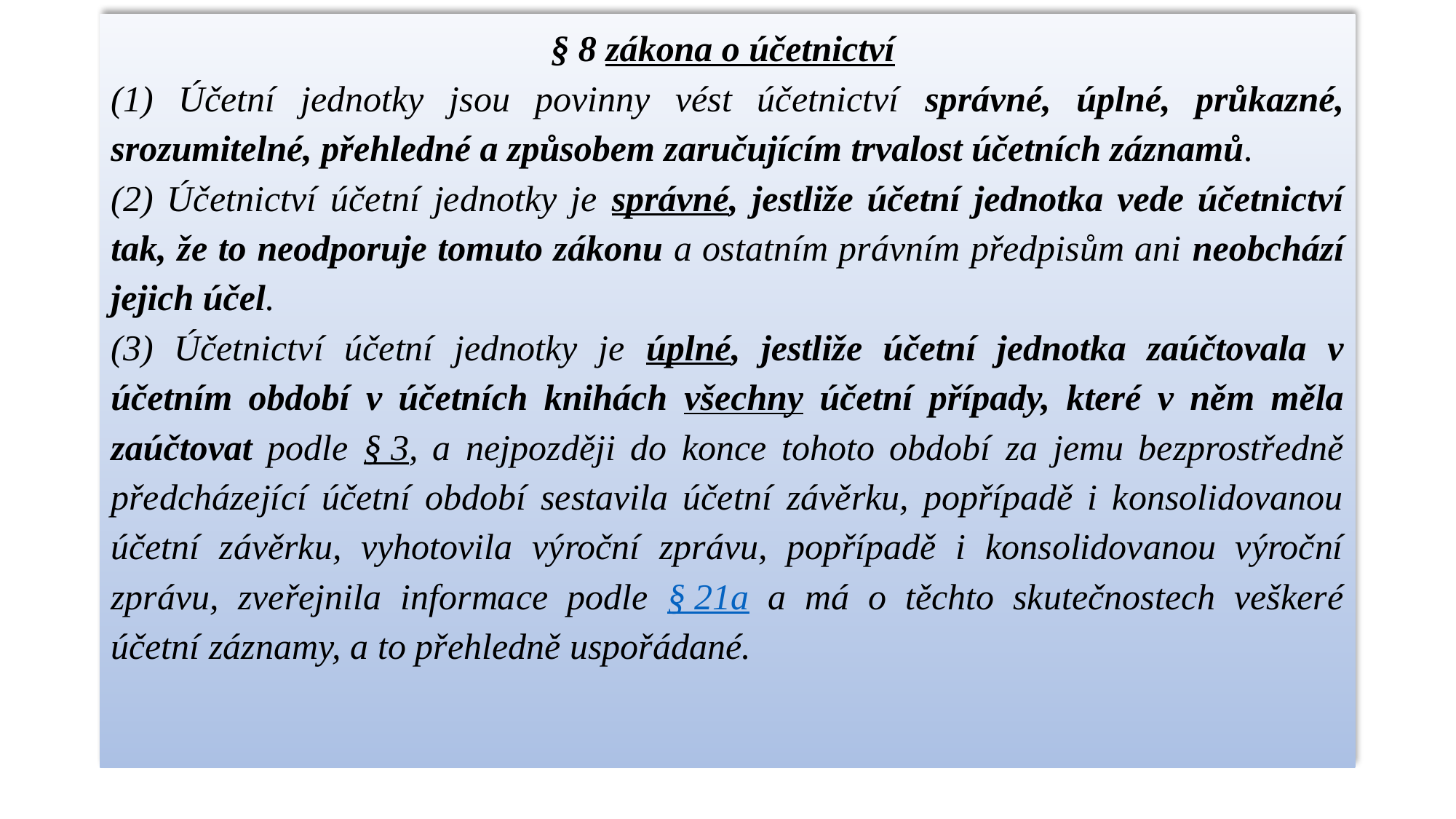

§ 8 zákona o účetnictví
(1) Účetní jednotky jsou povinny vést účetnictví správné, úplné, průkazné, srozumitelné, přehledné a způsobem zaručujícím trvalost účetních záznamů.
(2) Účetnictví účetní jednotky je správné, jestliže účetní jednotka vede účetnictví tak, že to neodporuje tomuto zákonu a ostatním právním předpisům ani neobchází jejich účel.
(3) Účetnictví účetní jednotky je úplné, jestliže účetní jednotka zaúčtovala v účetním období v účetních knihách všechny účetní případy, které v něm měla zaúčtovat podle § 3, a nejpozději do konce tohoto období za jemu bezprostředně předcházející účetní období sestavila účetní závěrku, popřípadě i konsolidovanou účetní závěrku, vyhotovila výroční zprávu, popřípadě i konsolidovanou výroční zprávu, zveřejnila informace podle § 21a a má o těchto skutečnostech veškeré účetní záznamy, a to přehledně uspořádané.